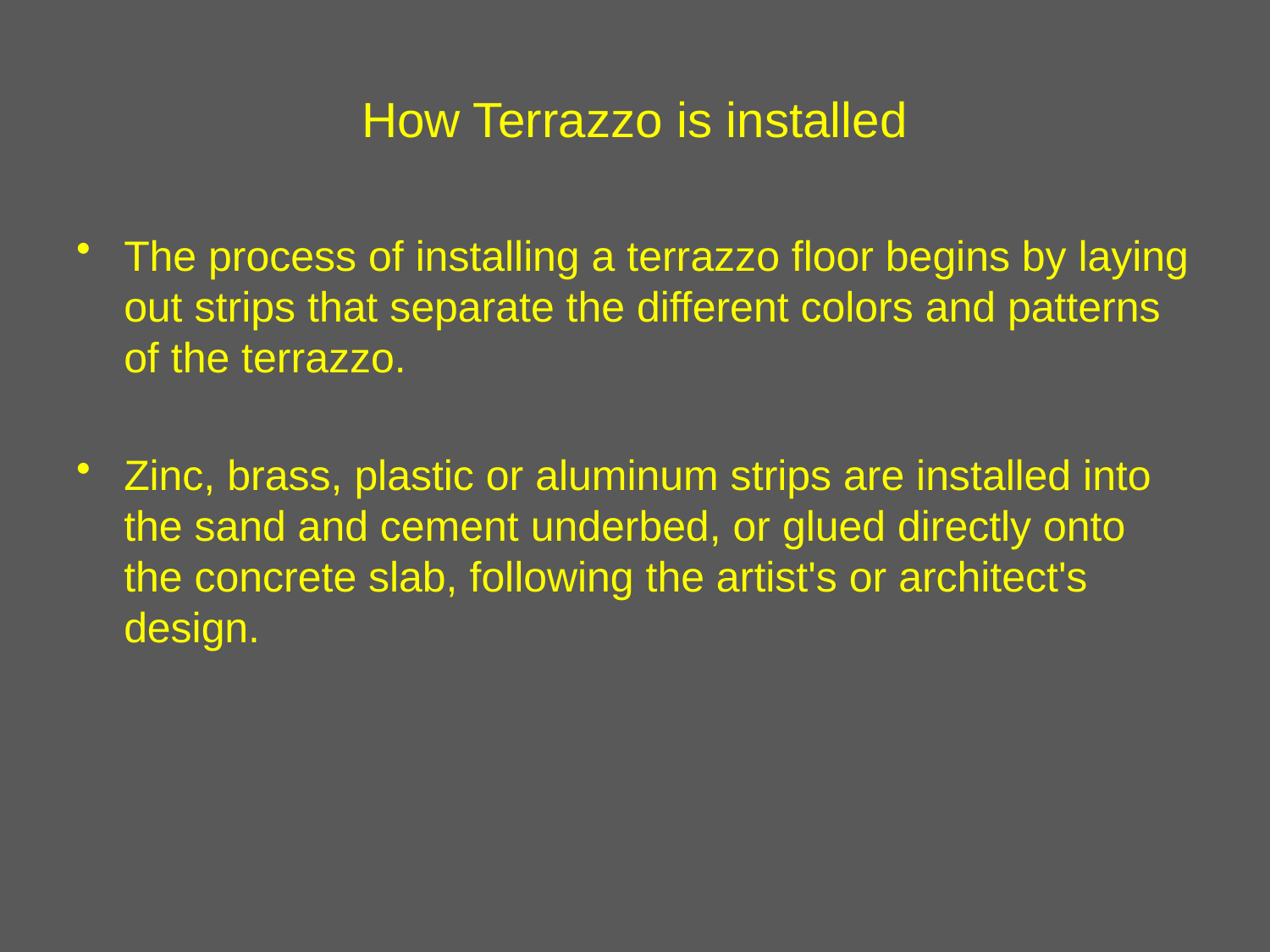

# How Terrazzo is installed
The process of installing a terrazzo floor begins by laying out strips that separate the different colors and patterns of the terrazzo.

Zinc, brass, plastic or aluminum strips are installed into the sand and cement underbed, or glued directly onto the concrete slab, following the artist's or architect's design.